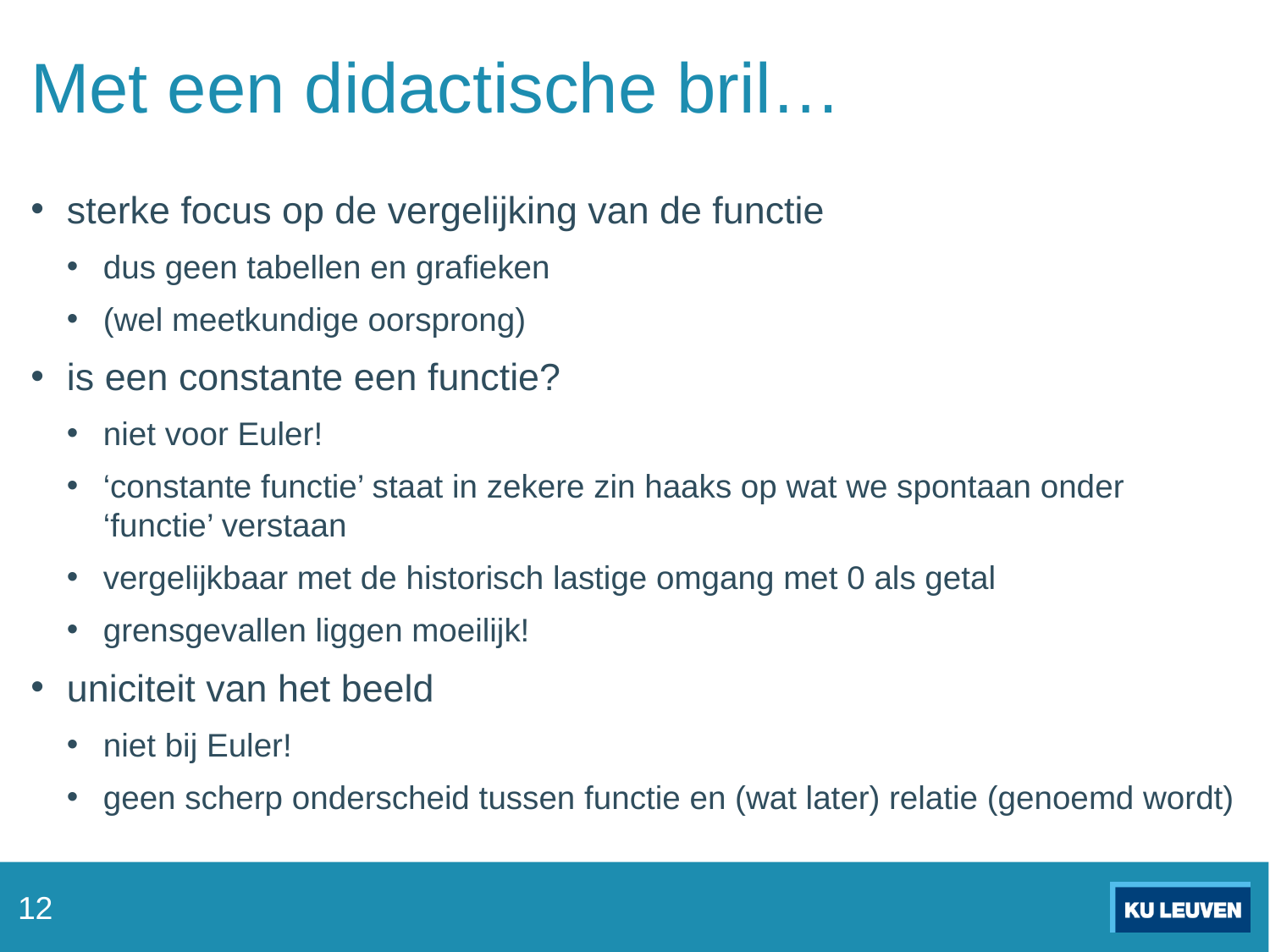

# Met een didactische bril…
sterke focus op de vergelijking van de functie
dus geen tabellen en grafieken
(wel meetkundige oorsprong)
is een constante een functie?
niet voor Euler!
‘constante functie’ staat in zekere zin haaks op wat we spontaan onder ‘functie’ verstaan
vergelijkbaar met de historisch lastige omgang met 0 als getal
grensgevallen liggen moeilijk!
uniciteit van het beeld
niet bij Euler!
geen scherp onderscheid tussen functie en (wat later) relatie (genoemd wordt)
12